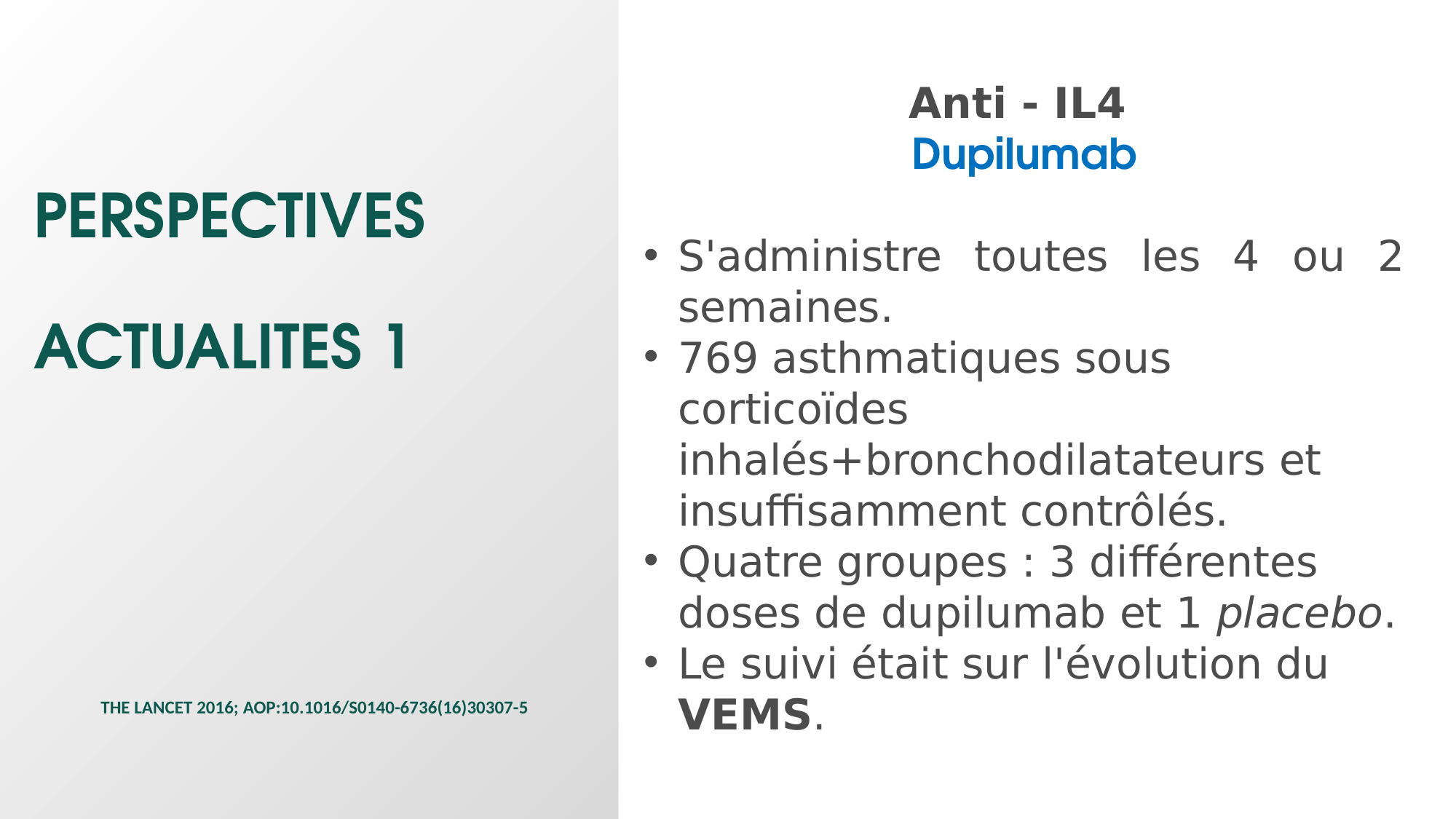

Anti - IL4
Dupilumab

S'administre toutes les 4 ou 2 semaines.
769 asthmatiques sous corticoïdes inhalés+bronchodilatateurs et insuffisamment contrôlés.
Quatre groupes : 3 différentes doses de dupilumab et 1 placebo.
Le suivi était sur l'évolution du VEMS.
# Perspectives actualites 1
The Lancet 2016; aop:10.1016/S0140-6736(16)30307-5